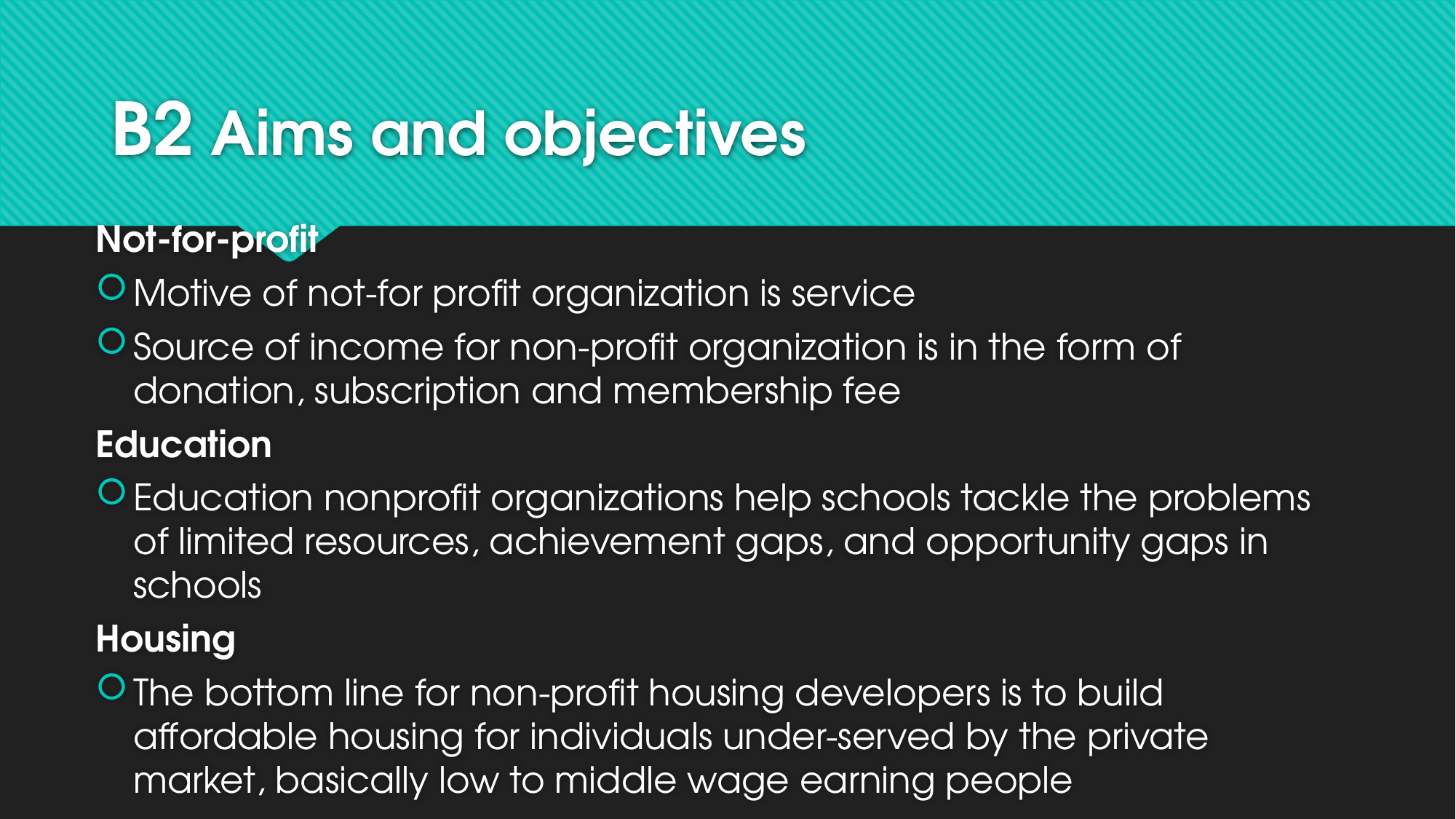

# B2 Aims and objectives
Not-for-profit
Motive of not-for profit organization is service
Source of income for non-profit organization is in the form of donation, subscription and membership fee
Education
Education nonprofit organizations help schools tackle the problems of limited resources, achievement gaps, and opportunity gaps in schools
Housing
The bottom line for non-profit housing developers is to build affordable housing for individuals under-served by the private market, basically low to middle wage earning people